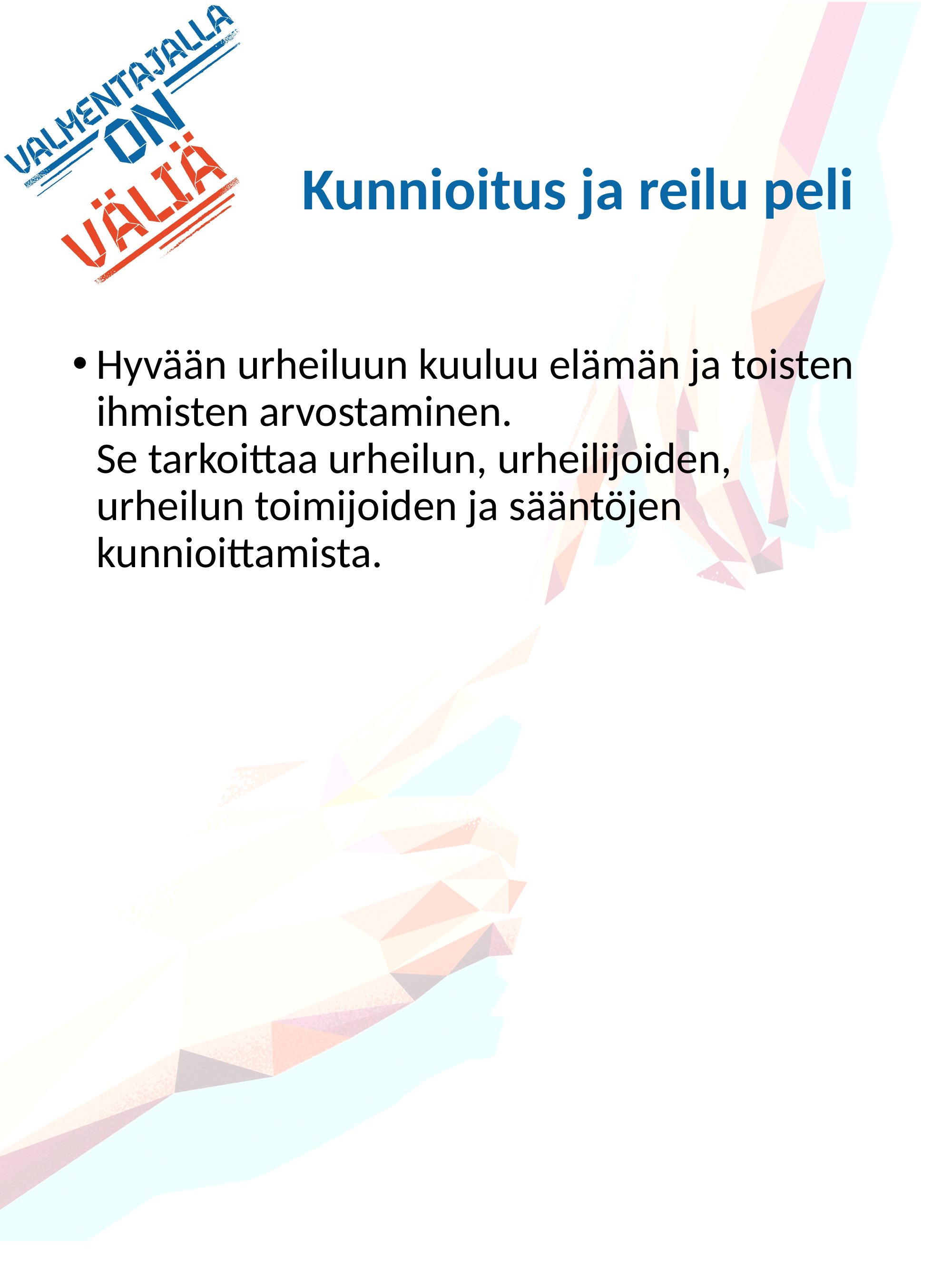

# Kunnioitus ja reilu peli
Hyvään urheiluun kuuluu elämän ja toisten ihmisten arvostaminen.
Se tarkoittaa urheilun, urheilijoiden, urheilun toimijoiden ja sääntöjen kunnioittamista.